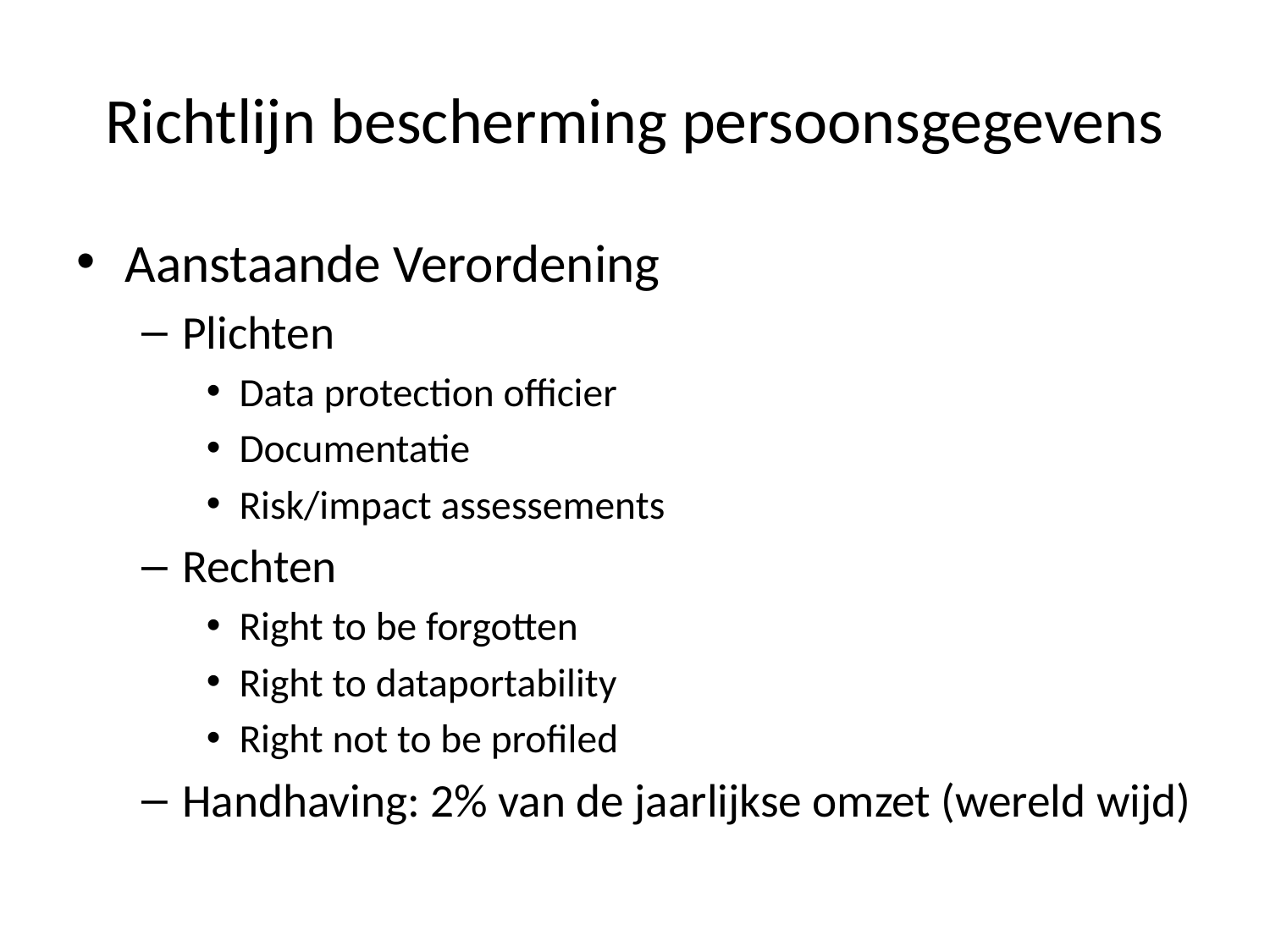

# Richtlijn bescherming persoonsgegevens
Aanstaande Verordening
Plichten
Data protection officier
Documentatie
Risk/impact assessements
Rechten
Right to be forgotten
Right to dataportability
Right not to be profiled
Handhaving: 2% van de jaarlijkse omzet (wereld wijd)